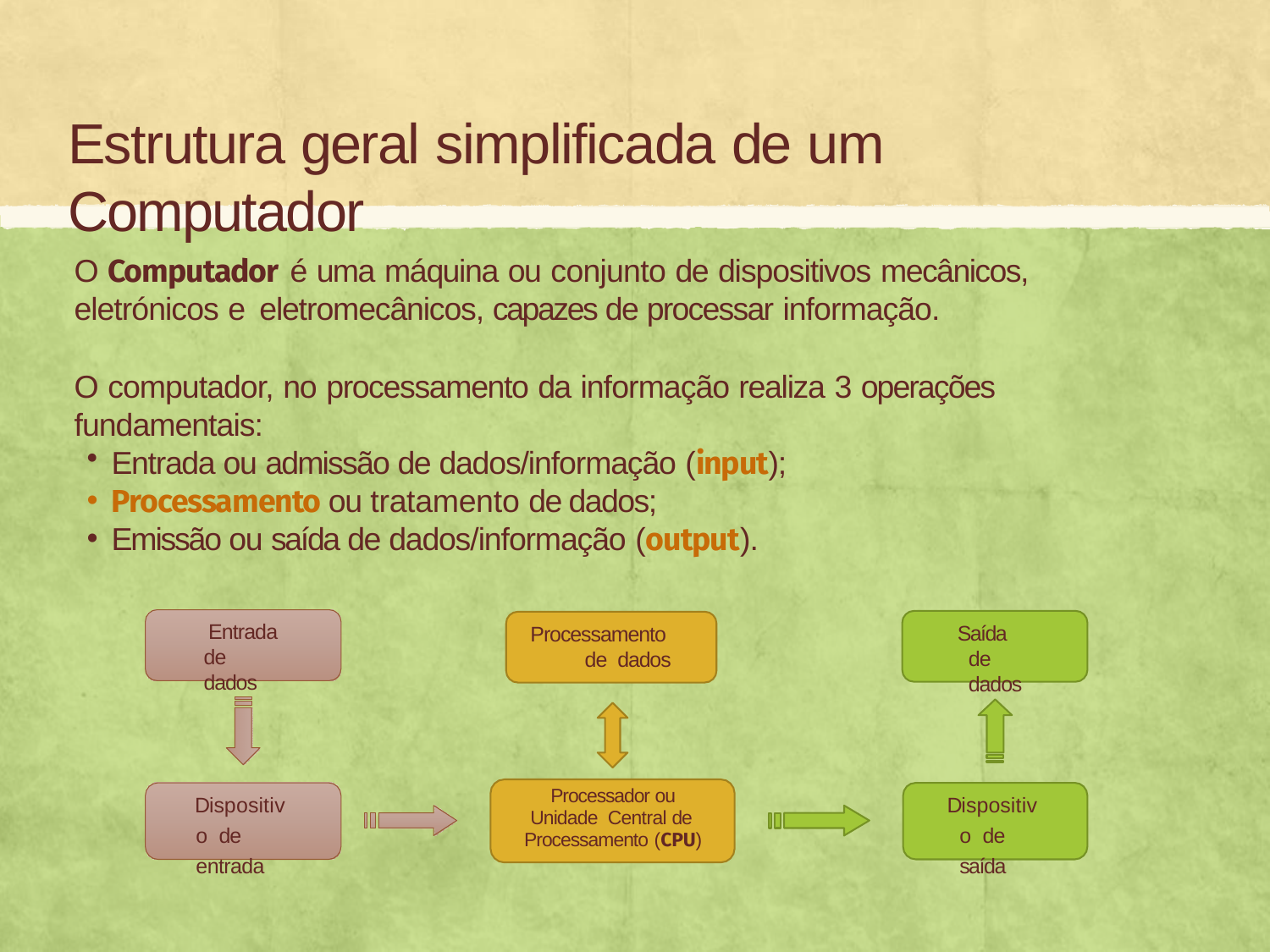

# Estrutura geral simplificada de um Computador
O Computador é uma máquina ou conjunto de dispositivos mecânicos, eletrónicos e  eletromecânicos, capazes de processar informação.

O computador, no processamento da informação realiza 3 operações fundamentais:
Entrada ou admissão de dados/informação (input);
Processamento ou tratamento de dados;
Emissão ou saída de dados/informação (output).

Entrada  de dados
Saída de  dados
Processamento de  dados

Processador ou Unidade  Central de  Processamento (CPU)

Dispositivo  de entrada
Dispositivo  de saída